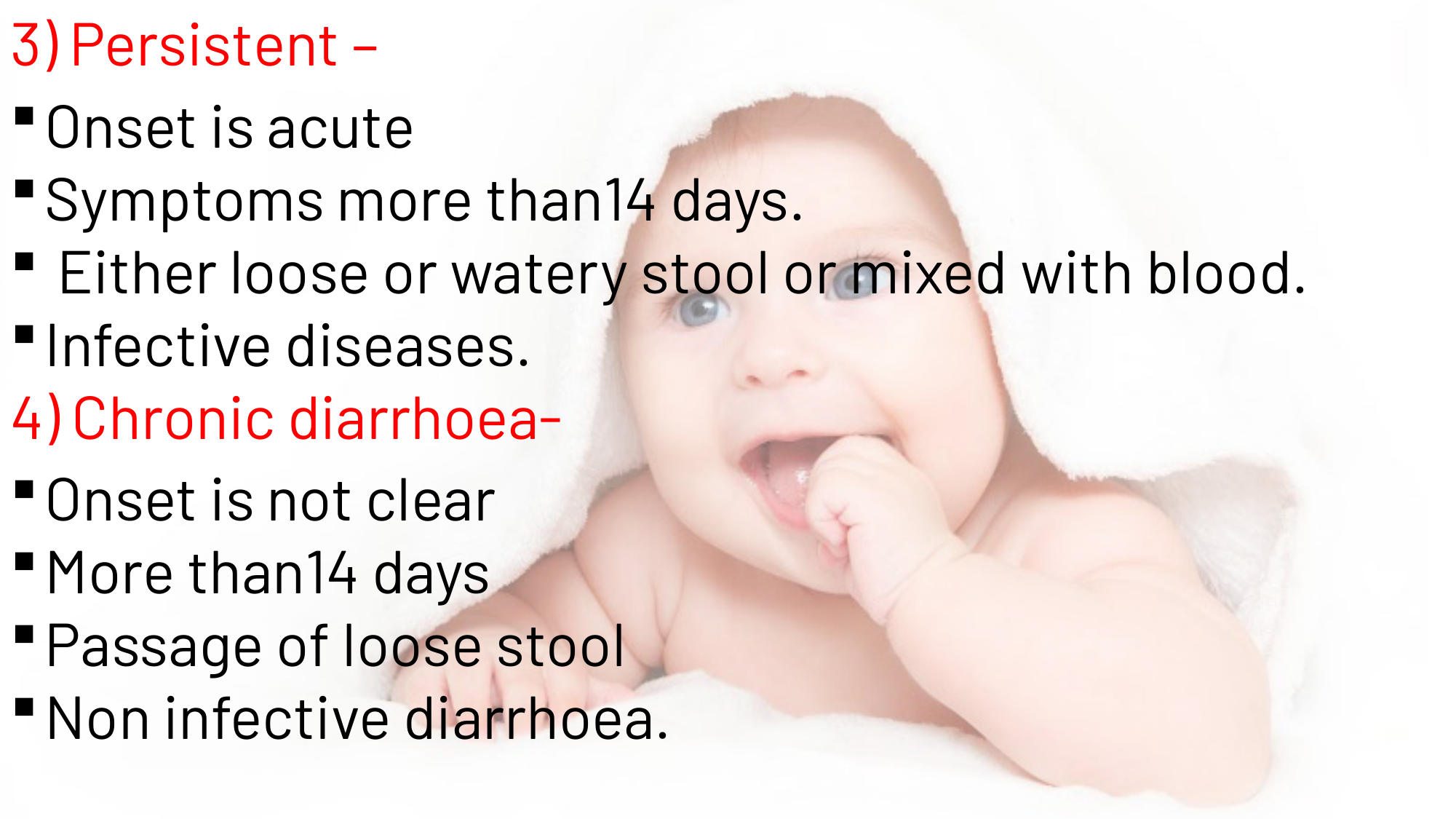

3) Persistent –

Onset is acute
Symptoms more than14 days.
 Either loose or watery stool or mixed with blood.
Infective diseases.
4) Chronic diarrhoea-

Onset is not clear
More than14 days
Passage of loose stool
Non infective diarrhoea.